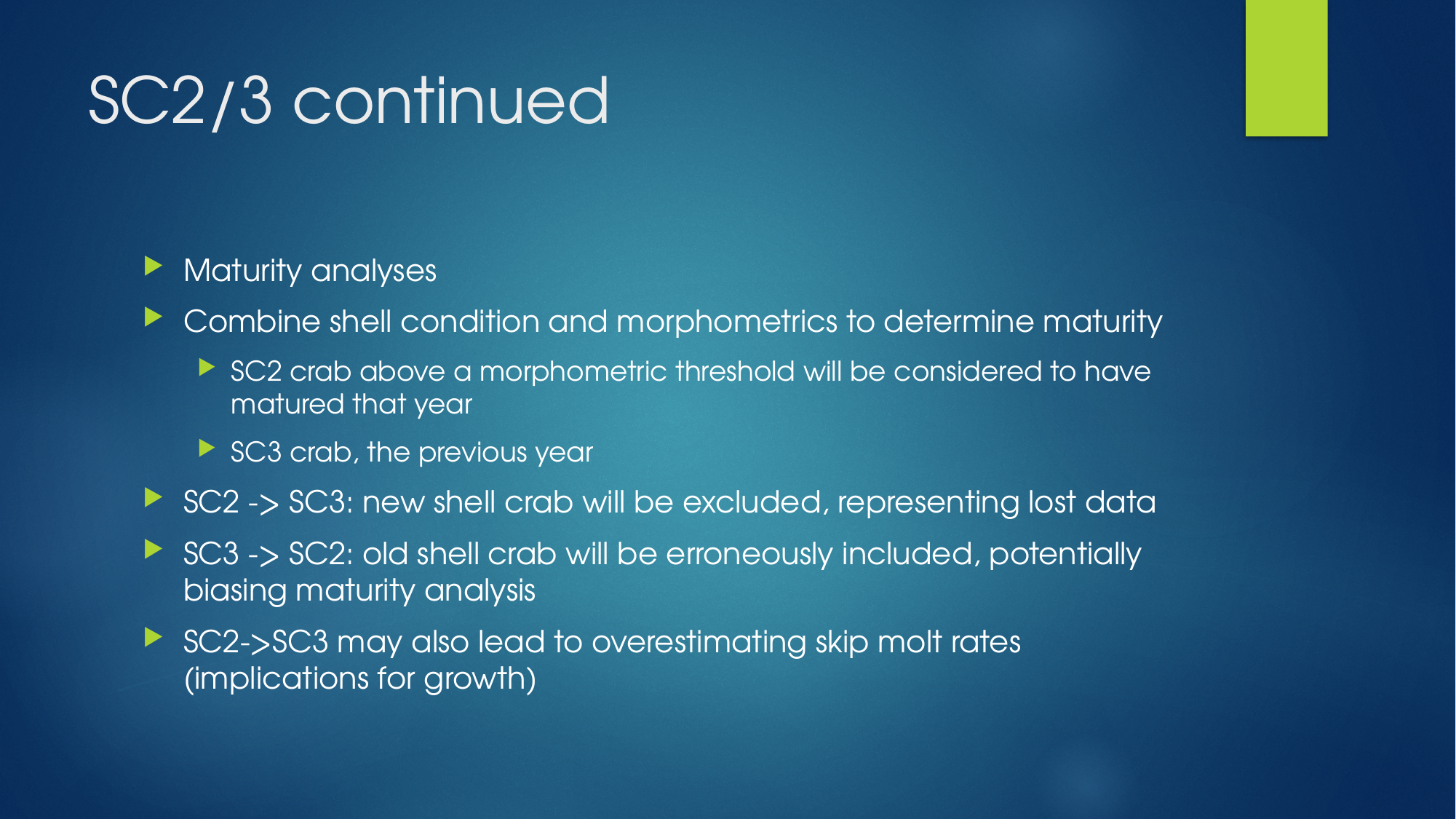

# SC2/3 continued
Maturity analyses
Combine shell condition and morphometrics to determine maturity
SC2 crab above a morphometric threshold will be considered to have matured that year
SC3 crab, the previous year
SC2 -> SC3: new shell crab will be excluded, representing lost data
SC3 -> SC2: old shell crab will be erroneously included, potentially biasing maturity analysis
SC2->SC3 may also lead to overestimating skip molt rates (implications for growth)